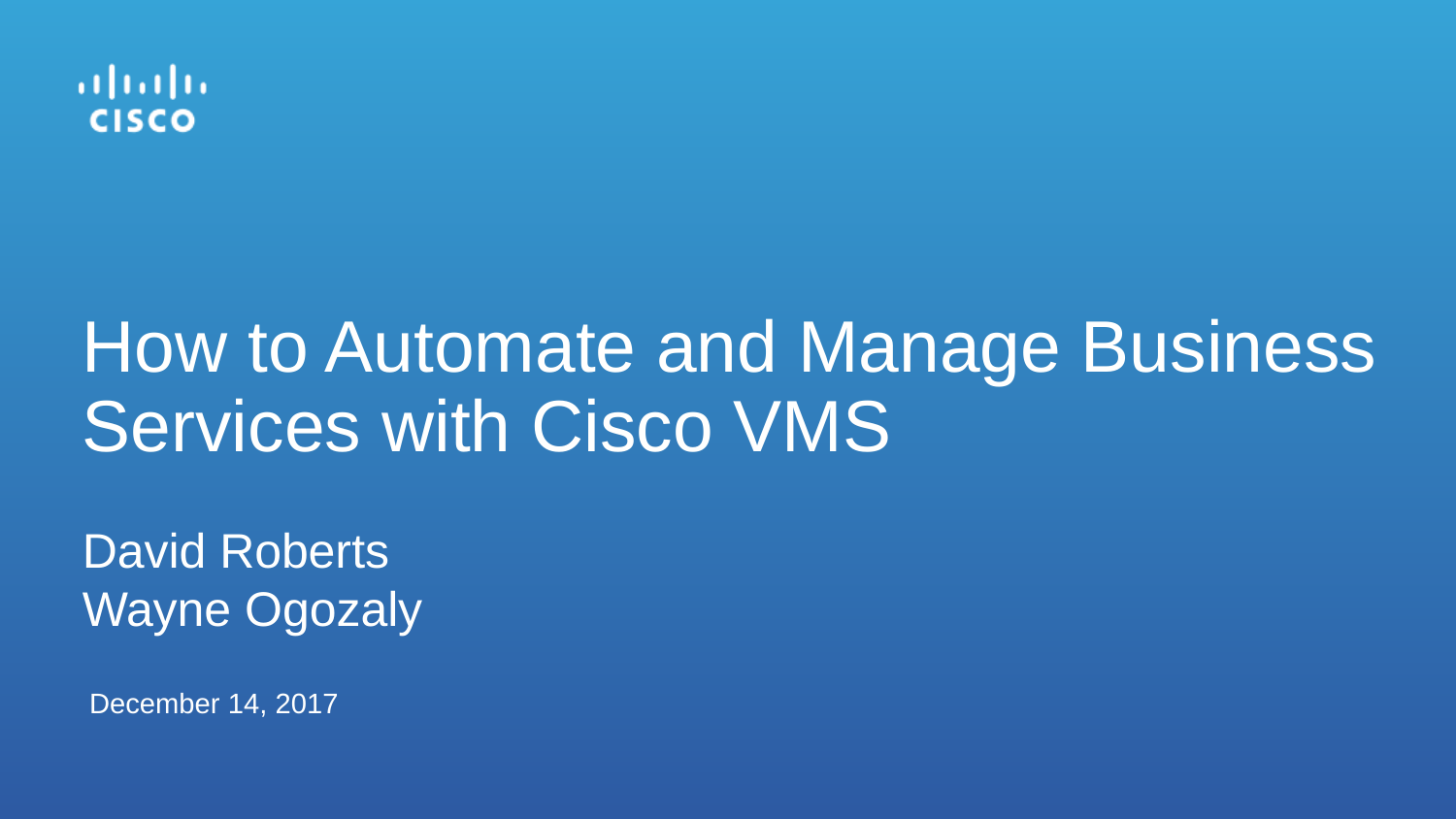

# How to Automate and Manage Business Services with Cisco VMS
David Roberts
Wayne Ogozaly
December 14, 2017